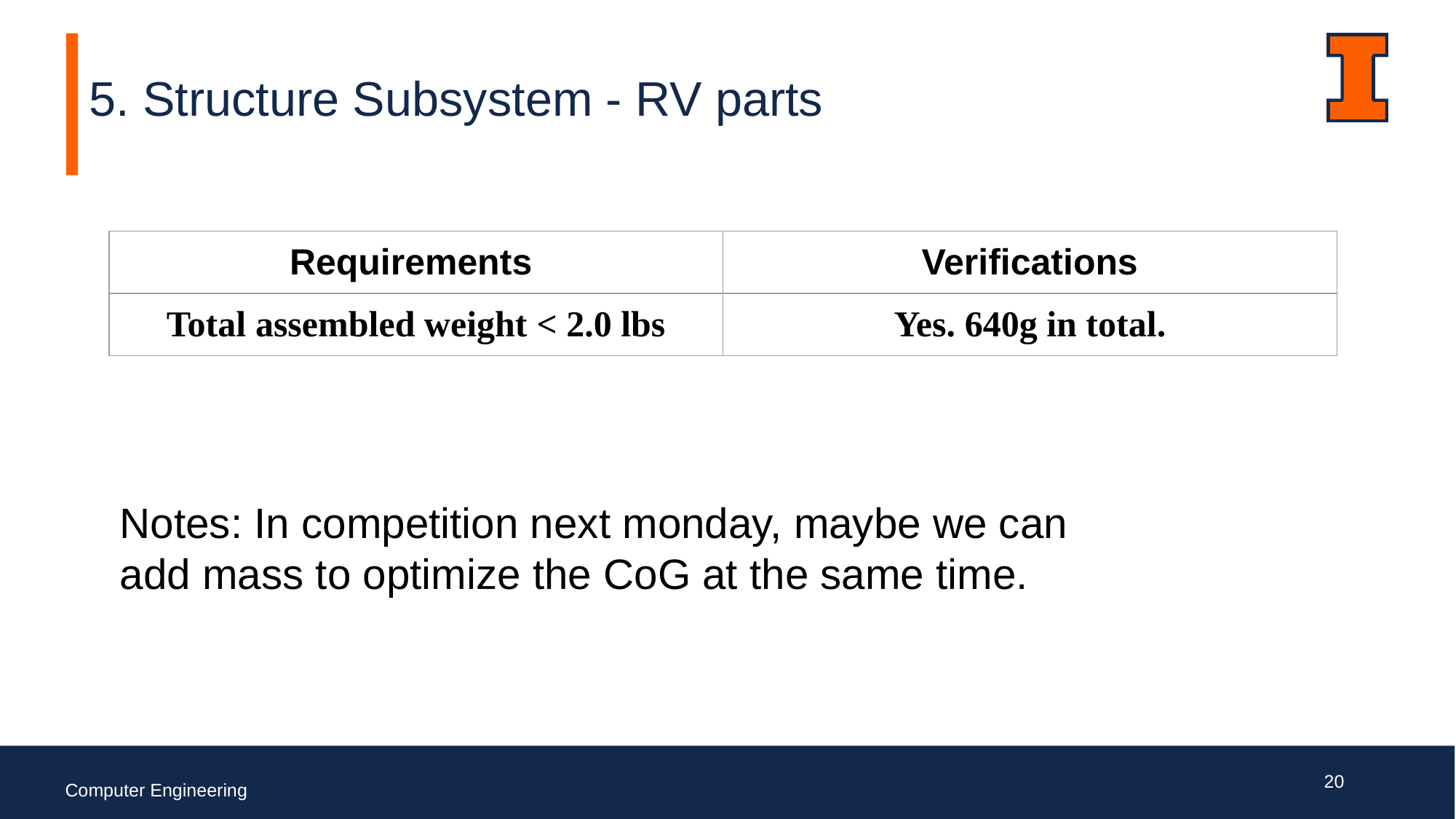

5. Structure Subsystem - RV parts

| Requirements | Verifications |
| --- | --- |
| Total assembled weight < 2.0 lbs | Yes. 640g in total. |
Notes: In competition next monday, maybe we can add mass to optimize the CoG at the same time.

20
Computer Engineering